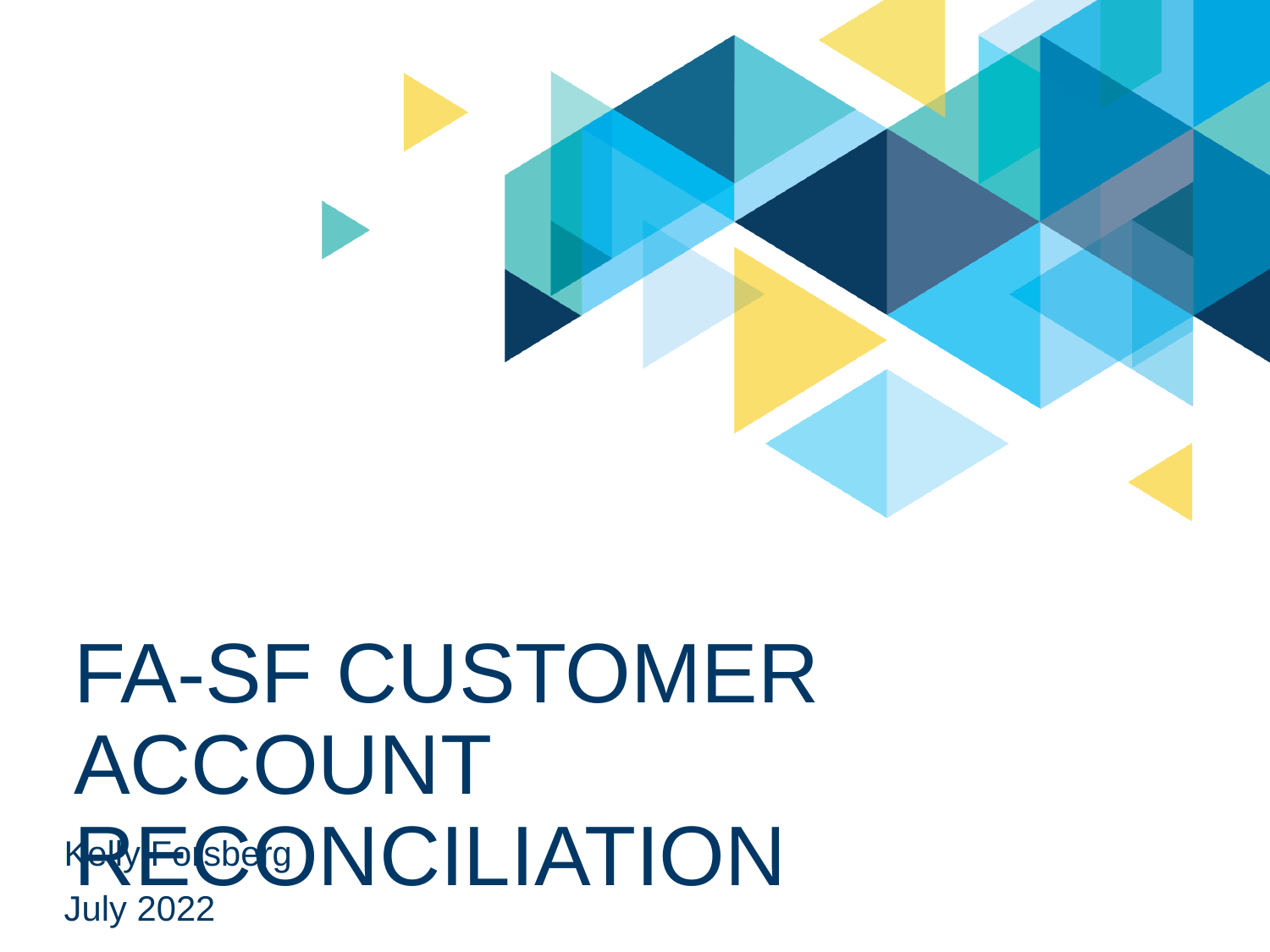

# Fa-SF CUSTOMER ACCOUNT reconciliation

Kelly Forsberg
July 2022